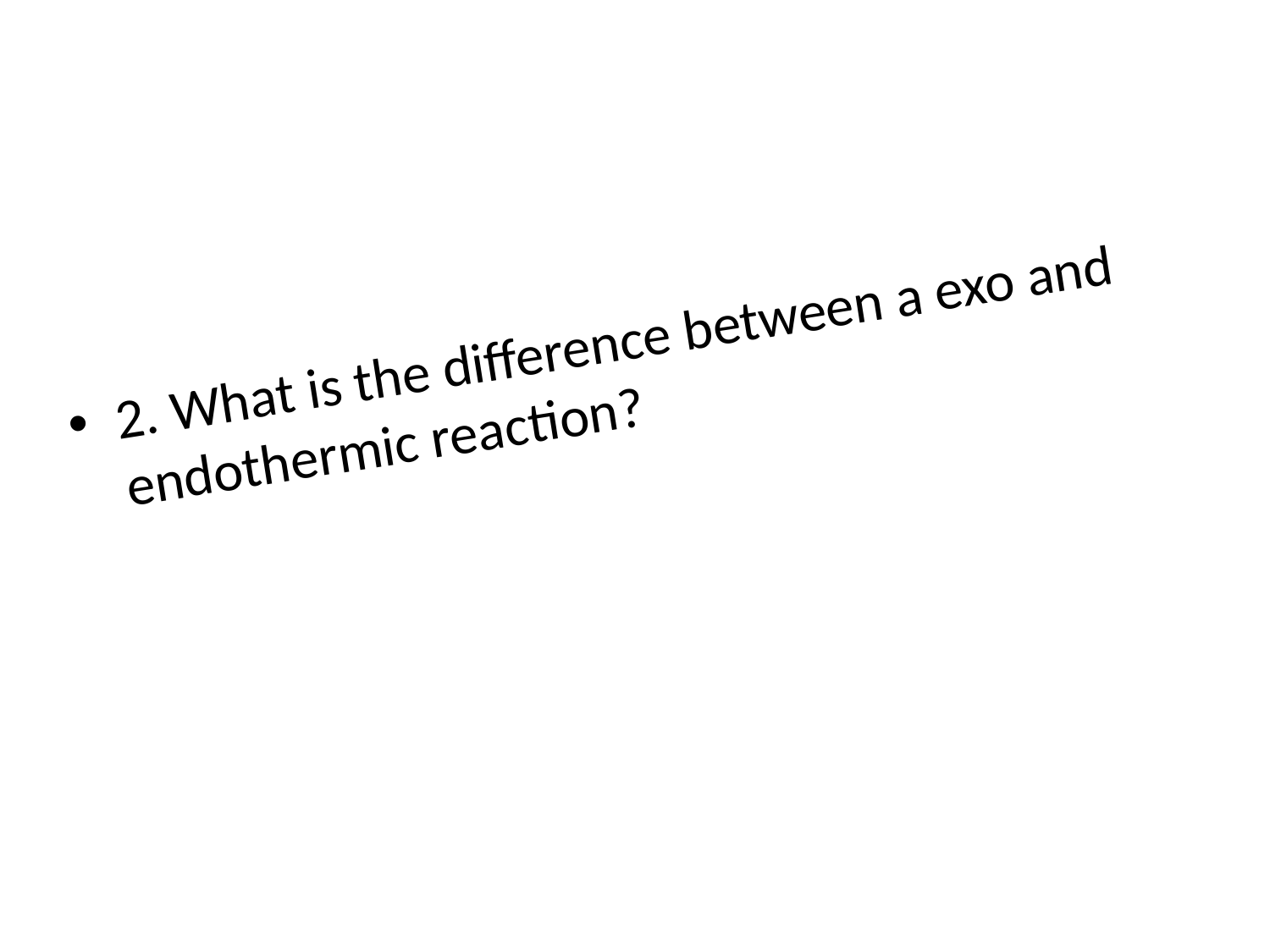

#
2. What is the difference between a exo and endothermic reaction?